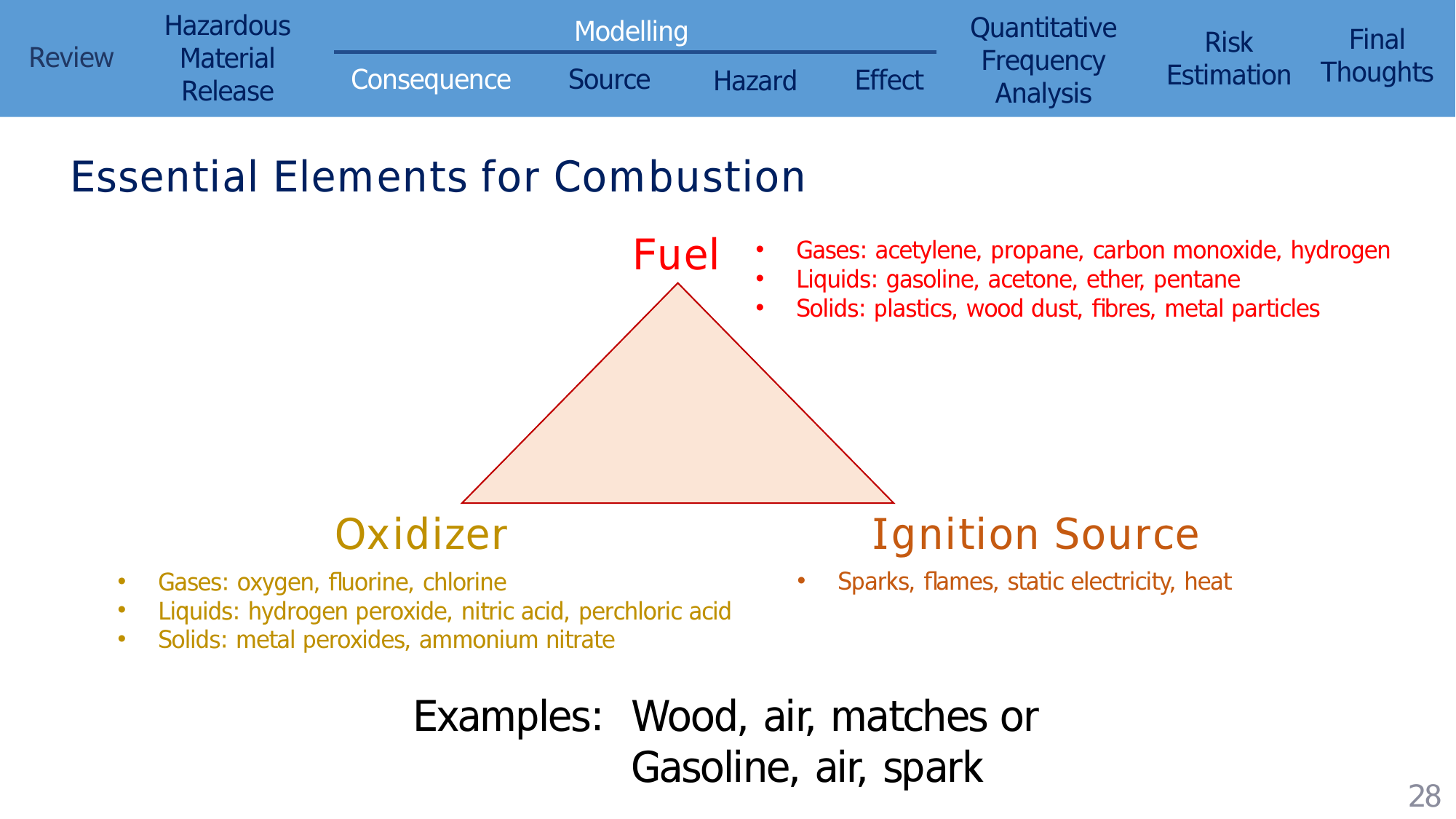

Essential Elements for Combustion

Fuel

Gases: acetylene, propane, carbon monoxide, hydrogen
Liquids: gasoline, acetone, ether, pentane
Solids: plastics, wood dust, fibres, metal particles

Oxidizer

Ignition Source

Sparks, flames, static electricity, heat

Gases: oxygen, fluorine, chlorine
Liquids: hydrogen peroxide, nitric acid, perchloric acid
Solids: metal peroxides, ammonium nitrate

Examples: 	Wood, air, matches or
		Gasoline, air, spark
28